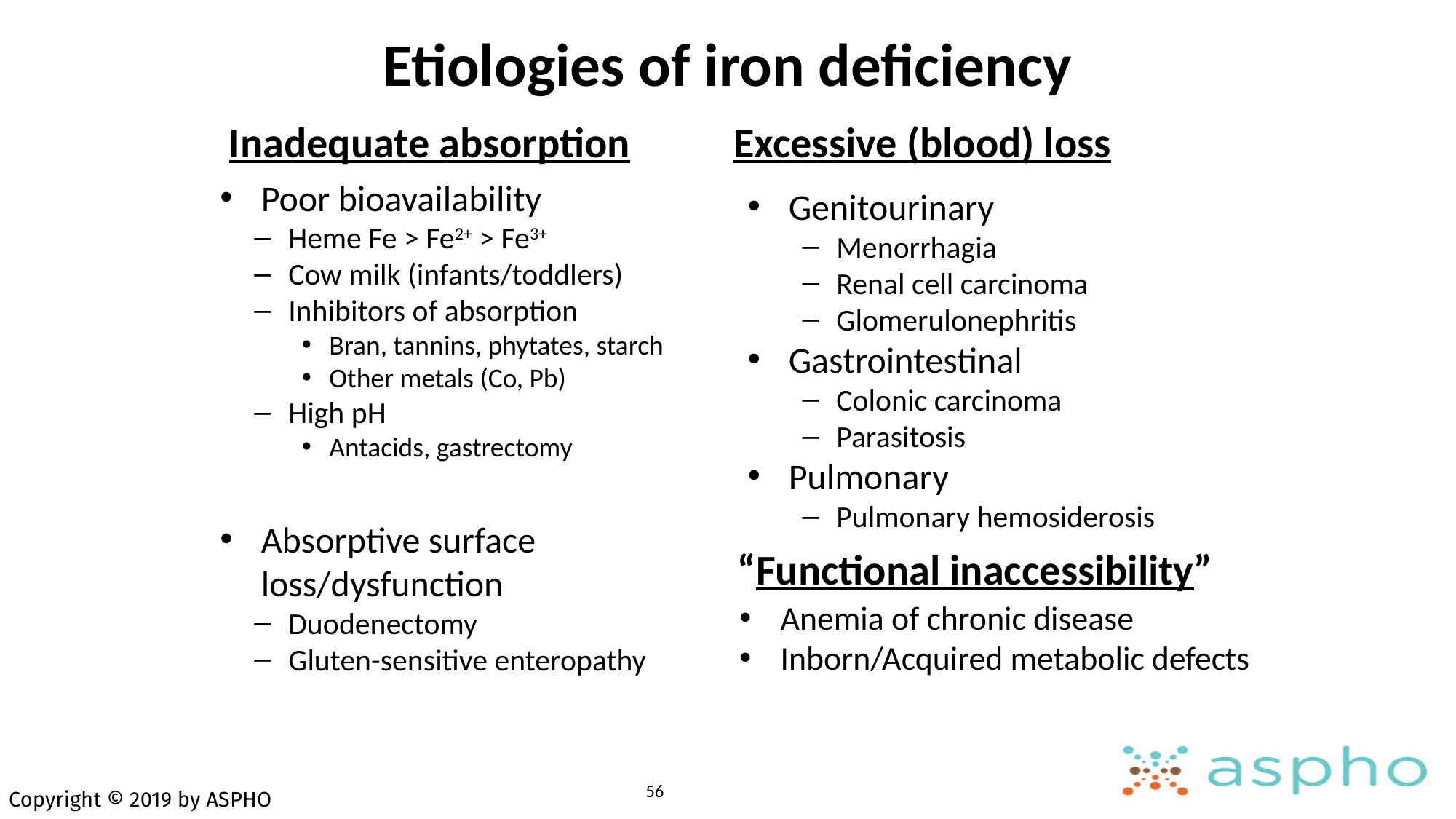

# Etiologies of iron deficiency
Inadequate absorption
Excessive (blood) loss
Poor bioavailability
Heme Fe > Fe2+ > Fe3+
Cow milk (infants/toddlers)
Inhibitors of absorption
Bran, tannins, phytates, starch
Other metals (Co, Pb)
High pH
Antacids, gastrectomy

Absorptive surface loss/dysfunction
Duodenectomy
Gluten-sensitive enteropathy

Genitourinary
Menorrhagia
Renal cell carcinoma
Glomerulonephritis
Gastrointestinal
Colonic carcinoma
Parasitosis
Pulmonary
Pulmonary hemosiderosis
“Functional inaccessibility”
Anemia of chronic disease
Inborn/Acquired metabolic defects
56
Copyright © 2019 by ASPHO